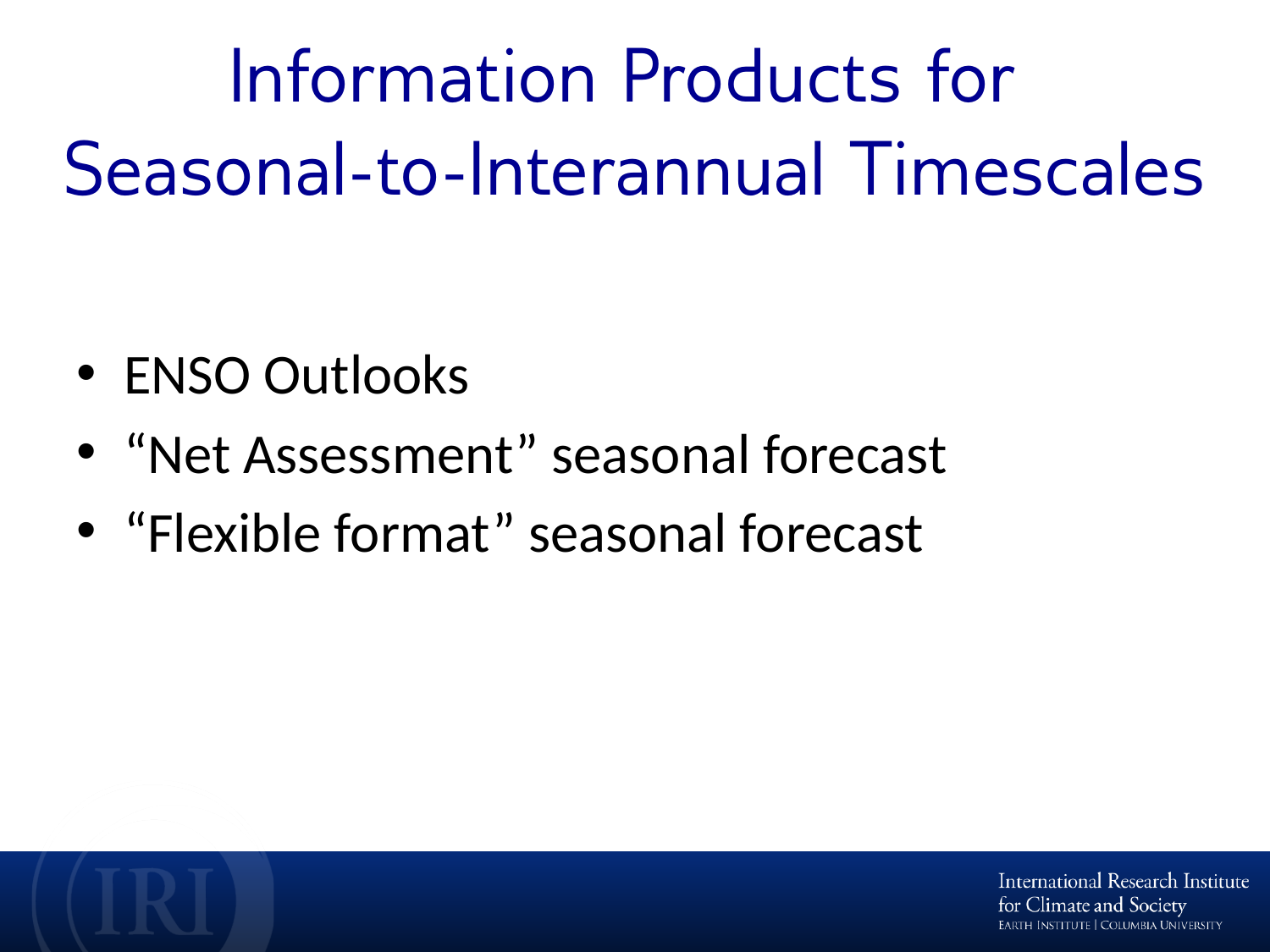

# Information Products for Seasonal-to-Interannual Timescales
ENSO Outlooks
“Net Assessment” seasonal forecast
“Flexible format” seasonal forecast